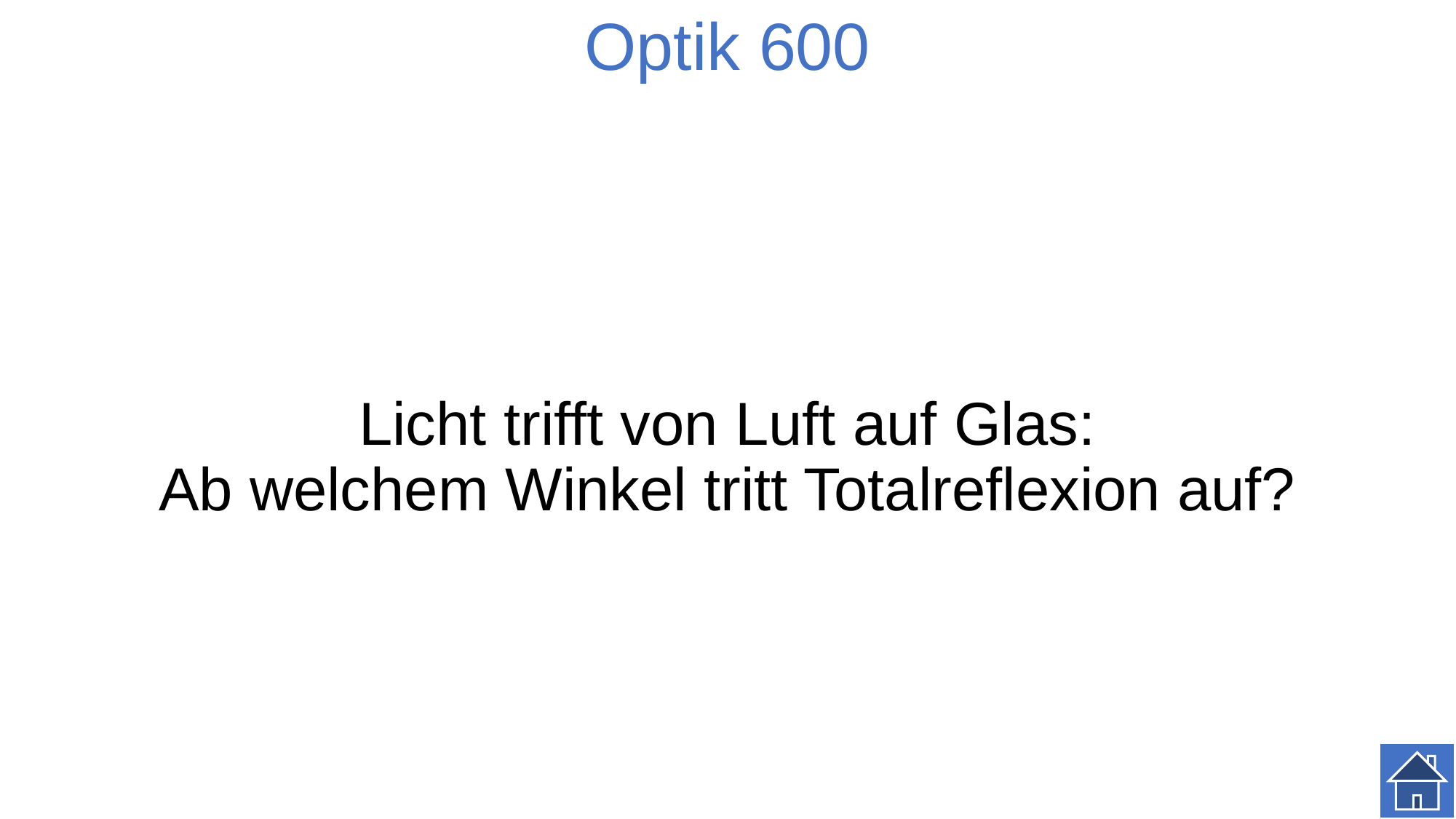

# Optik 600
Licht trifft von Luft auf Glas:
Ab welchem Winkel tritt Totalreflexion auf?